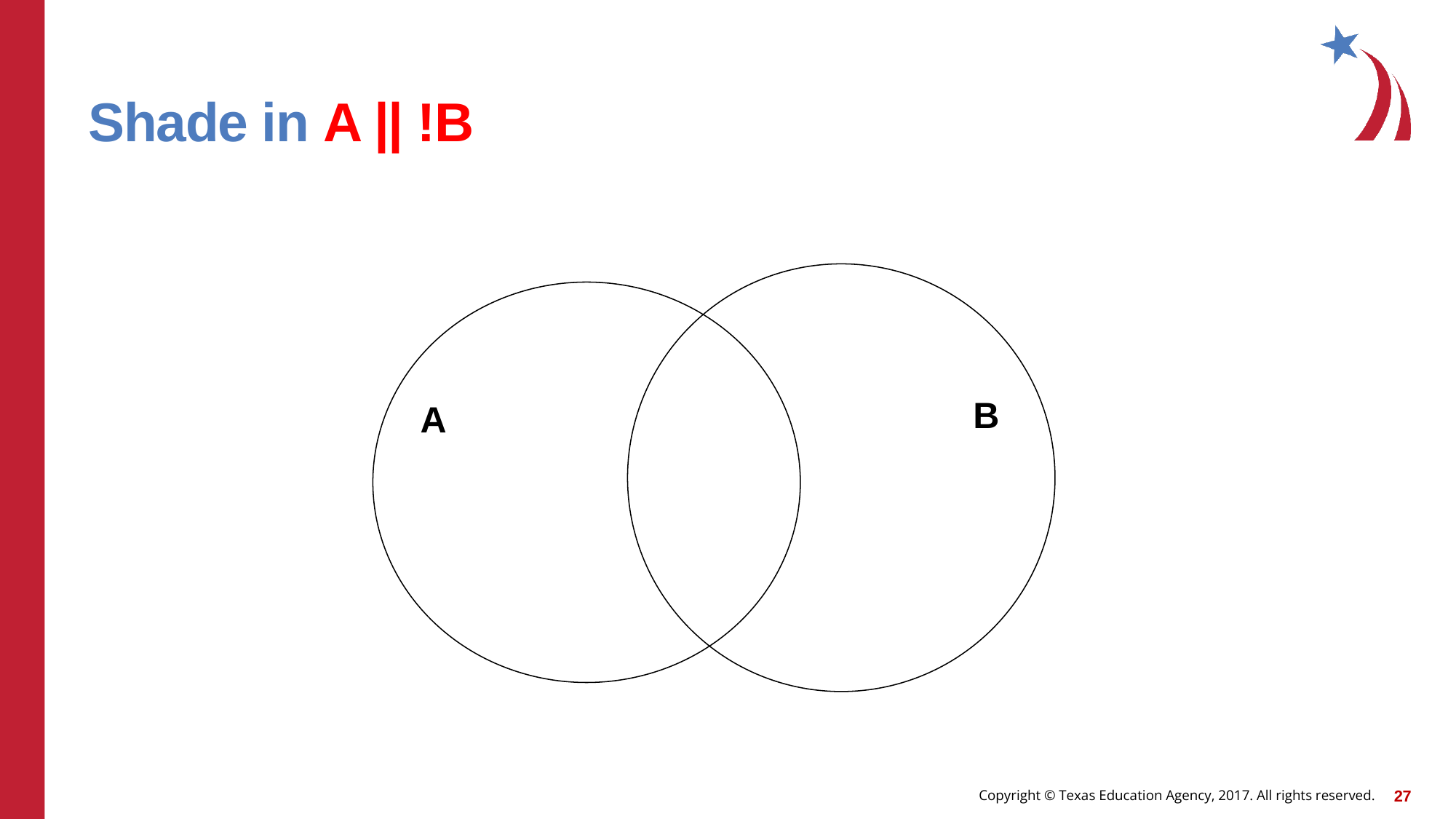

# Shade in A || !B

B
A